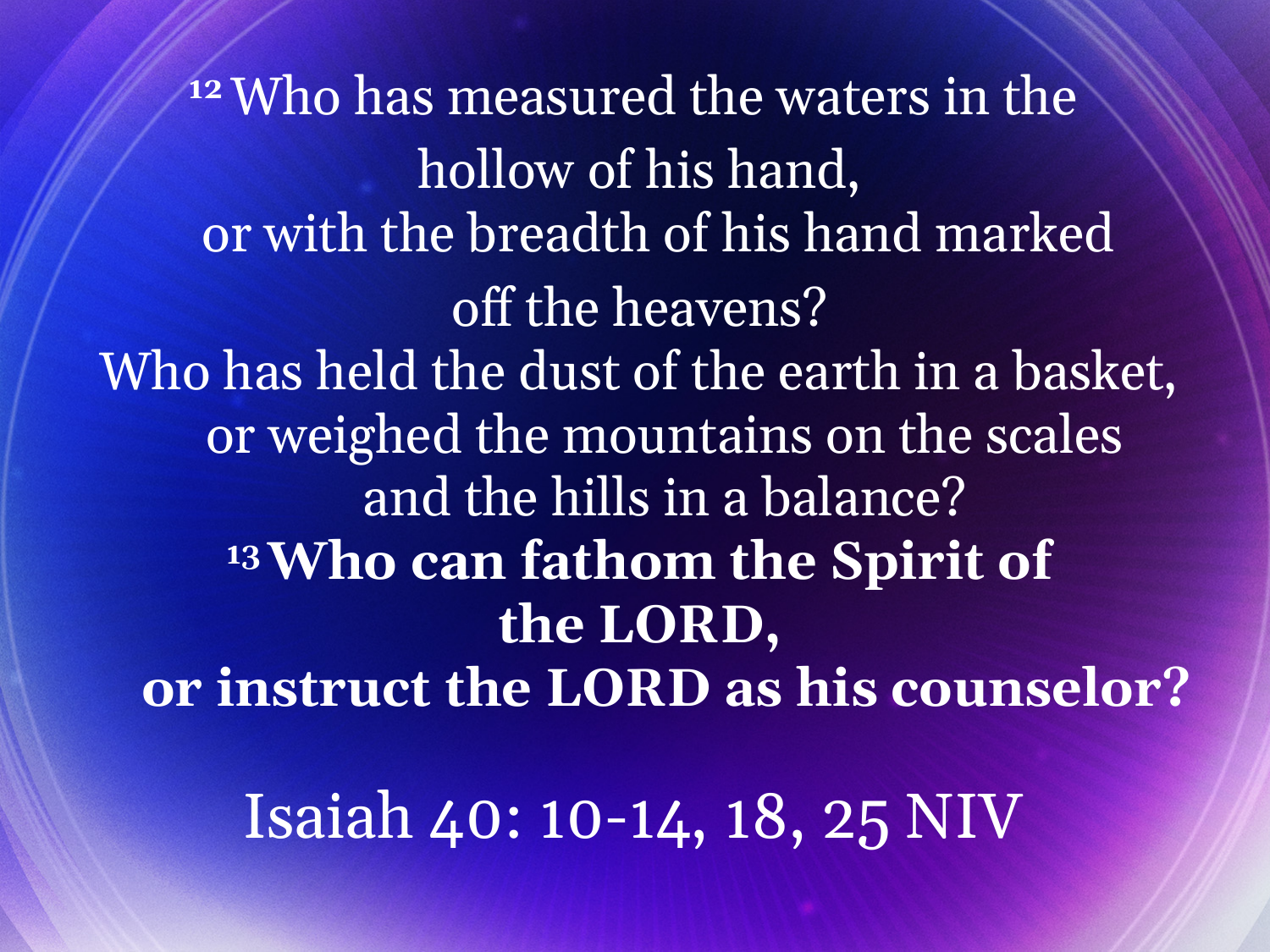

12 Who has measured the waters in the
hollow of his hand,
    or with the breadth of his hand marked
off the heavens?
Who has held the dust of the earth in a basket,
    or weighed the mountains on the scales
    and the hills in a balance?
13 Who can fathom the Spirit of the Lord,
    or instruct the Lord as his counselor?
Isaiah 40: 10-14, 18, 25 NIV